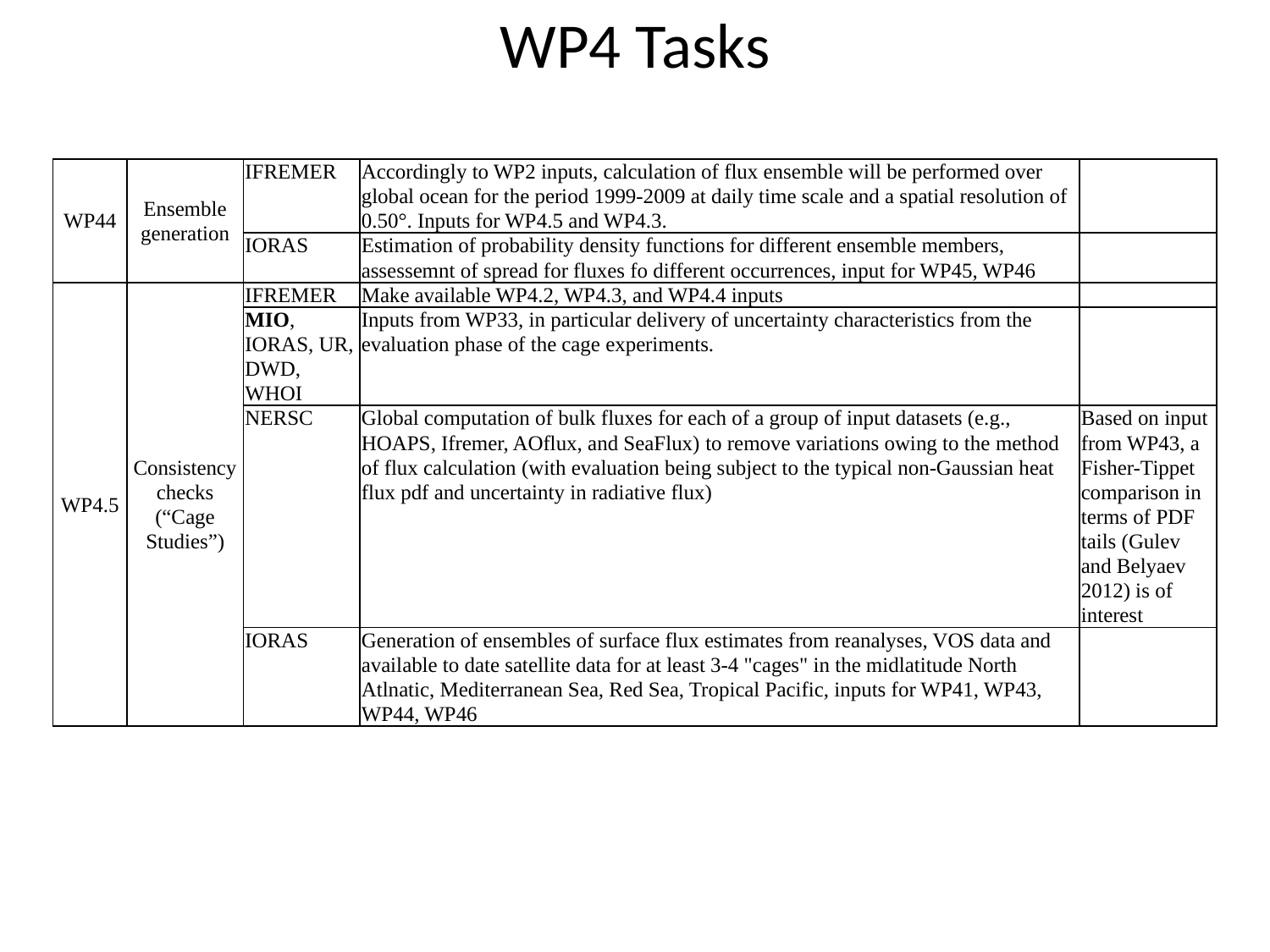

WP4 Tasks
| WP44 | Ensemble generation | IFREMER | Accordingly to WP2 inputs, calculation of flux ensemble will be performed over global ocean for the period 1999-2009 at daily time scale and a spatial resolution of 0.50°. Inputs for WP4.5 and WP4.3. |  |
| --- | --- | --- | --- | --- |
|  |  | IORAS | Estimation of probability density functions for different ensemble members, assessemnt of spread for fluxes fo different occurrences, input for WP45, WP46 |  |
| WP4.5 | Consistency checks (“Cage Studies”) | IFREMER | Make available WP4.2, WP4.3, and WP4.4 inputs |  |
|  |  | MIO, IORAS, UR, DWD, WHOI | Inputs from WP33, in particular delivery of uncertainty characteristics from the evaluation phase of the cage experiments. |  |
|  |  | NERSC | Global computation of bulk fluxes for each of a group of input datasets (e.g., HOAPS, Ifremer, AOflux, and SeaFlux) to remove variations owing to the method of flux calculation (with evaluation being subject to the typical non-Gaussian heat flux pdf and uncertainty in radiative flux) | Based on input from WP43, a Fisher-Tippet comparison in terms of PDF tails (Gulev and Belyaev 2012) is of interest |
|  |  | IORAS | Generation of ensembles of surface flux estimates from reanalyses, VOS data and available to date satellite data for at least 3-4 "cages" in the midlatitude North Atlnatic, Mediterranean Sea, Red Sea, Tropical Pacific, inputs for WP41, WP43, WP44, WP46 |  |